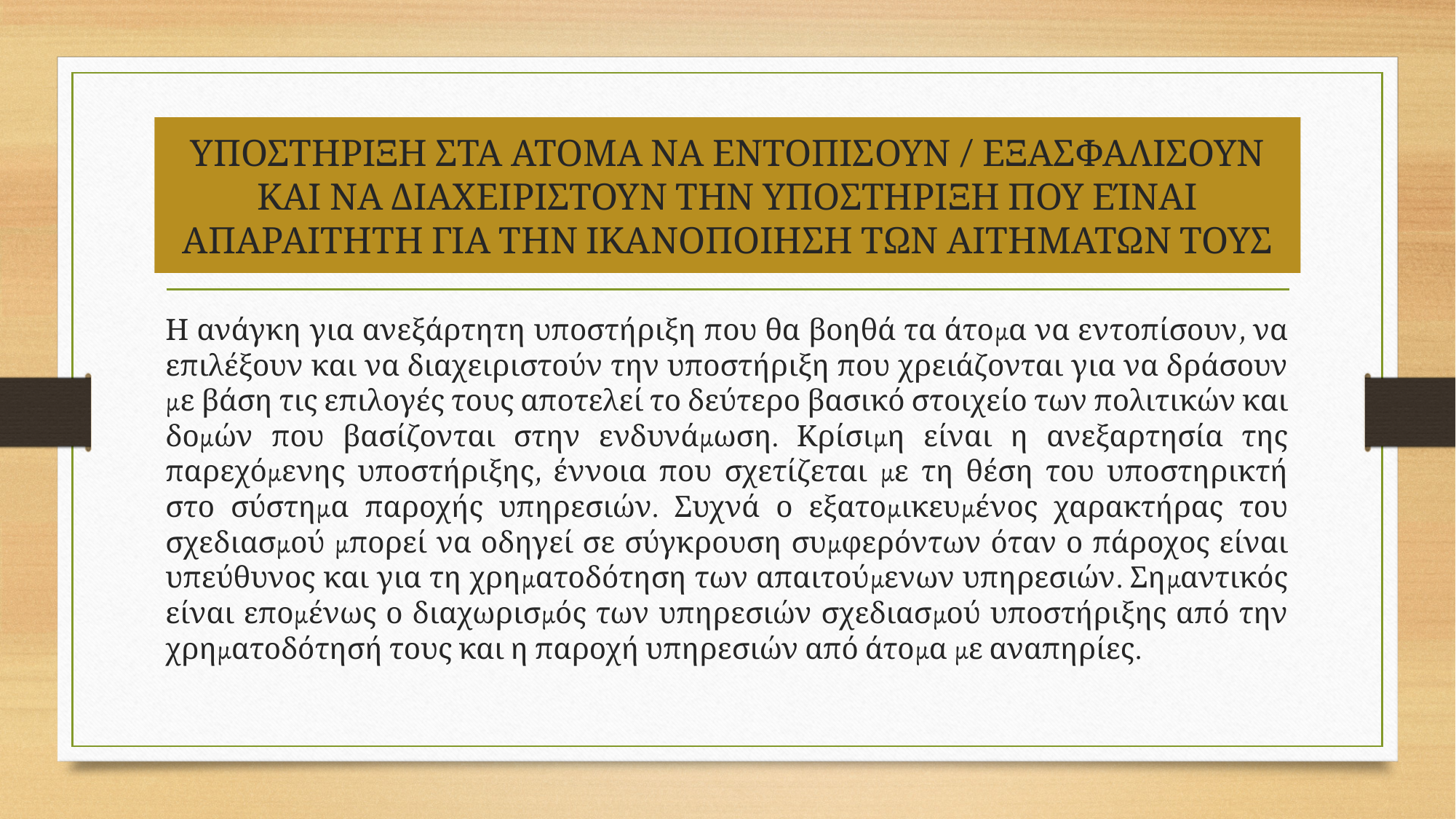

# ΥΠΟΣΤΗΡΙΞΗ ΣΤΑ ΑΤΟΜΑ ΝΑ ΕΝΤΟΠΙΣΟΥΝ / ΕΞΑΣΦΑΛΙΣΟΥΝ ΚΑΙ ΝΑ ΔΙΑΧΕΙΡΙΣΤΟΥΝ ΤΗΝ ΥΠΟΣΤΗΡΙΞΗ ΠΟΥ ΕΊΝΑΙ ΑΠΑΡΑΙΤΗΤΗ ΓΙΑ ΤΗΝ ΙΚΑΝΟΠΟΙΗΣΗ ΤΩΝ ΑΙΤΗΜΑΤΩΝ ΤΟΥΣ
Η ανάγκη για ανεξάρτητη υποστήριξη που θα βοηθά τα άτομα να εντοπίσουν, να επιλέξουν και να διαχειριστούν την υποστήριξη που χρειάζονται για να δράσουν με βάση τις επιλογές τους αποτελεί το δεύτερο βασικό στοιχείο των πολιτικών και δομών που βασίζονται στην ενδυνάμωση. Κρίσιμη είναι η ανεξαρτησία της παρεχόμενης υποστήριξης, έννοια που σχετίζεται με τη θέση του υποστηρικτή στο σύστημα παροχής υπηρεσιών. Συχνά ο εξατομικευμένος χαρακτήρας του σχεδιασμού μπορεί να οδηγεί σε σύγκρουση συμφερόντων όταν ο πάροχος είναι υπεύθυνος και για τη χρηματοδότηση των απαιτούμενων υπηρεσιών. Σημαντικός είναι επομένως ο διαχωρισμός των υπηρεσιών σχεδιασμού υποστήριξης από την χρηματοδότησή τους και η παροχή υπηρεσιών από άτομα με αναπηρίες.